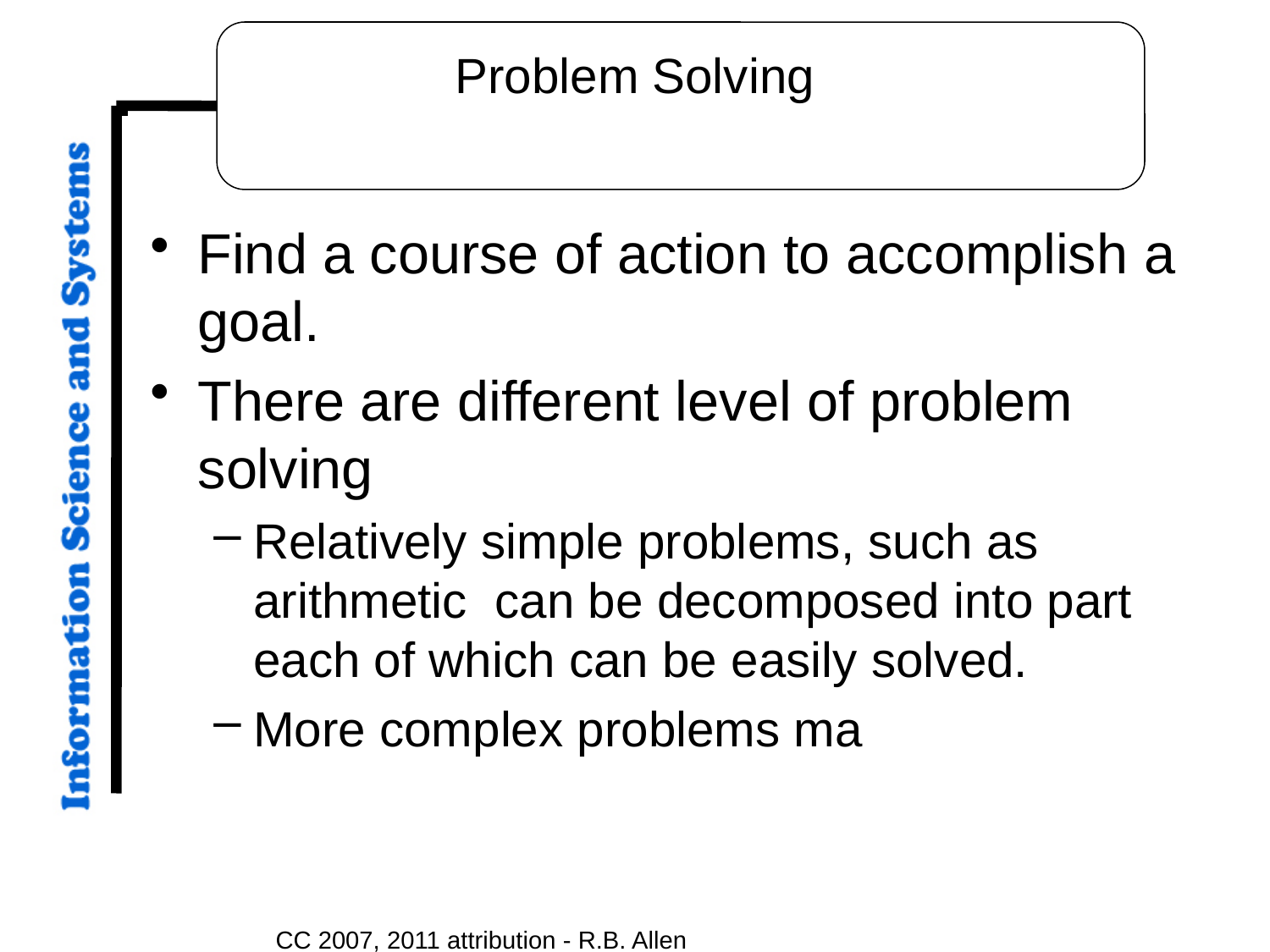

# Problem Solving
Find a course of action to accomplish a goal.
There are different level of problem solving
Relatively simple problems, such as arithmetic  can be decomposed into part each of which can be easily solved.
More complex problems ma

CC 2007, 2011 attribution - R.B. Allen